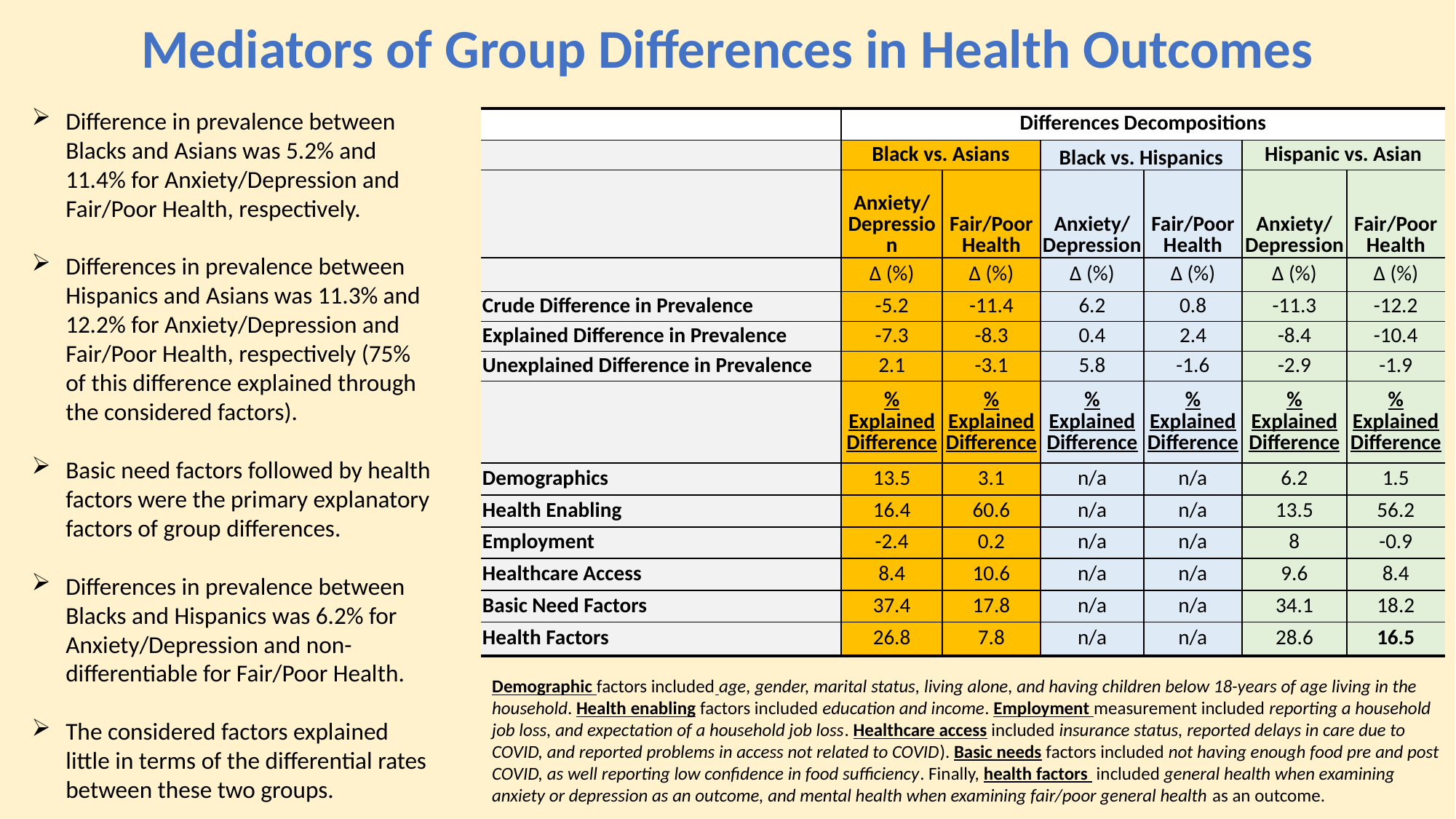

Mediators of Group Differences in Health Outcomes
Difference in prevalence between Blacks and Asians was 5.2% and 11.4% for Anxiety/Depression and Fair/Poor Health, respectively.

Differences in prevalence between Hispanics and Asians was 11.3% and 12.2% for Anxiety/Depression and Fair/Poor Health, respectively (75% of this difference explained through the considered factors).

Basic need factors followed by health factors were the primary explanatory factors of group differences.

Differences in prevalence between Blacks and Hispanics was 6.2% for Anxiety/Depression and non-differentiable for Fair/Poor Health.

The considered factors explained little in terms of the differential rates between these two groups.
|  | Differences Decompositions |  |  |  |  |  |
| --- | --- | --- | --- | --- | --- | --- |
|  | Black vs. Asians |  | Black vs. Hispanics |  | Hispanic vs. Asian |  |
|  | Anxiety/ Depression | Fair/Poor Health | Anxiety/ Depression | Fair/Poor Health | Anxiety/ Depression | Fair/Poor Health |
|  | Δ (%) | Δ (%) | Δ (%) | Δ (%) | Δ (%) | Δ (%) |
| Crude Difference in Prevalence | -5.2 | -11.4 | 6.2 | 0.8 | -11.3 | -12.2 |
| Explained Difference in Prevalence | -7.3 | -8.3 | 0.4 | 2.4 | -8.4 | -10.4 |
| Unexplained Difference in Prevalence | 2.1 | -3.1 | 5.8 | -1.6 | -2.9 | -1.9 |
|  | % Explained Difference | % Explained Difference | % Explained Difference | % Explained Difference | % Explained Difference | % Explained Difference |
| Demographics | 13.5 | 3.1 | n/a | n/a | 6.2 | 1.5 |
| Health Enabling | 16.4 | 60.6 | n/a | n/a | 13.5 | 56.2 |
| Employment | -2.4 | 0.2 | n/a | n/a | 8 | -0.9 |
| Healthcare Access | 8.4 | 10.6 | n/a | n/a | 9.6 | 8.4 |
| Basic Need Factors | 37.4 | 17.8 | n/a | n/a | 34.1 | 18.2 |
| Health Factors | 26.8 | 7.8 | n/a | n/a | 28.6 | 16.5 |
Demographic factors included age, gender, marital status, living alone, and having children below 18-years of age living in the household. Health enabling factors included education and income. Employment measurement included reporting a household job loss, and expectation of a household job loss. Healthcare access included insurance status, reported delays in care due to COVID, and reported problems in access not related to COVID). Basic needs factors included not having enough food pre and post COVID, as well reporting low confidence in food sufficiency. Finally, health factors  included general health when examining anxiety or depression as an outcome, and mental health when examining fair/poor general health as an outcome.